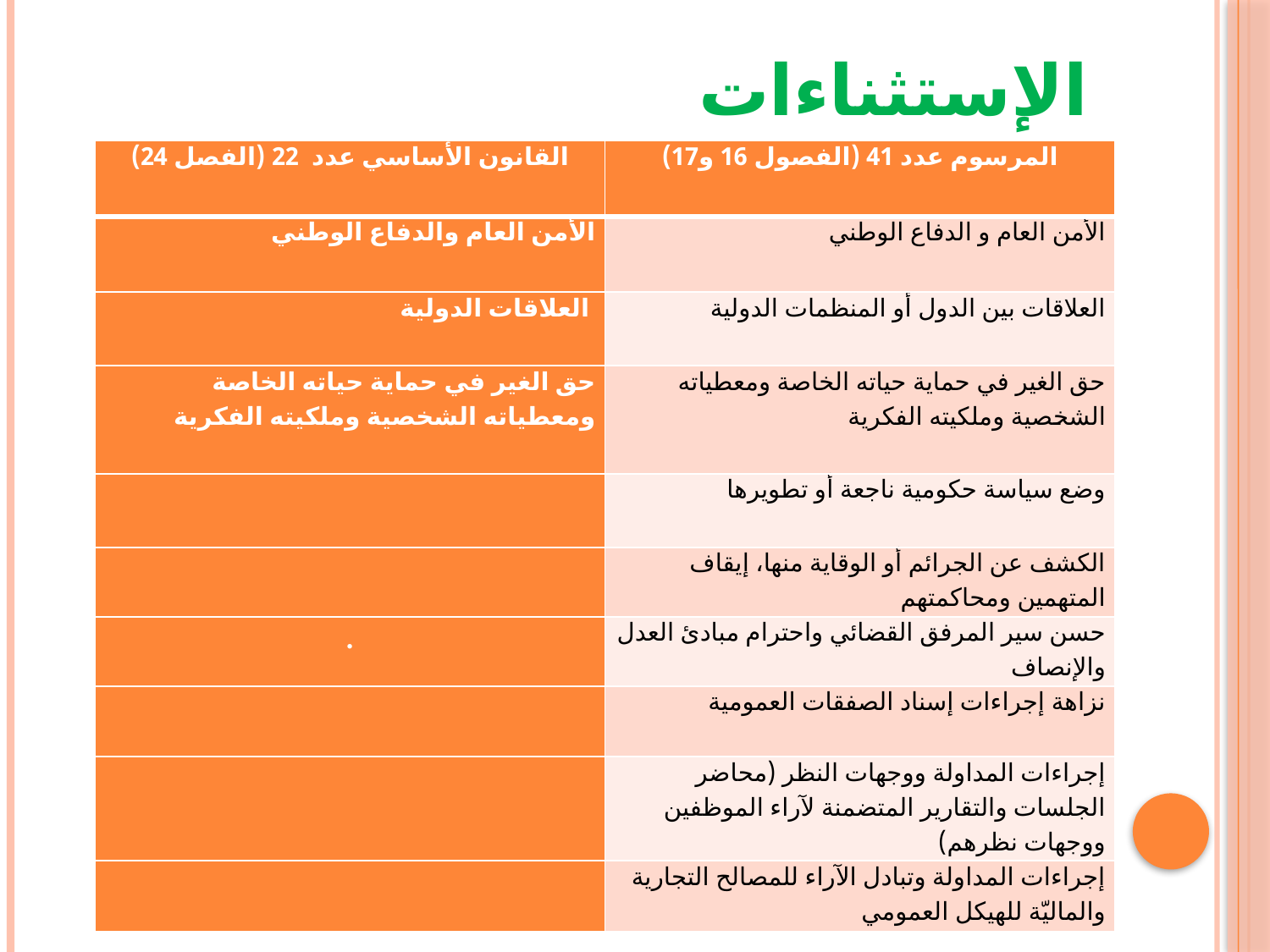

الإستثناءات
| القانون الأساسي عدد 22 (الفصل 24) | المرسوم عدد 41 (الفصول 16 و17) |
| --- | --- |
| الأمن العام والدفاع الوطني | الأمن العام و الدفاع الوطني |
| العلاقات الدولية | العلاقات بين الدول أو المنظمات الدولية |
| حق الغير في حماية حياته الخاصة ومعطياته الشخصية وملكيته الفكرية | حق الغير في حماية حياته الخاصة ومعطياته الشخصية وملكيته الفكرية |
|  | وضع سياسة حكومية ناجعة أو تطويرها |
|  | الكشف عن الجرائم أو الوقاية منها، إيقاف المتهمين ومحاكمتهم |
| . | حسن سير المرفق القضائي واحترام مبادئ العدل والإنصاف |
|  | نزاهة إجراءات إسناد الصفقات العمومية |
|  | إجراءات المداولة ووجهات النظر (محاضر الجلسات والتقارير المتضمنة لآراء الموظفين ووجهات نظرهم) |
|  | إجراءات المداولة وتبادل الآراء للمصالح التجارية والماليّة للهيكل العمومي |